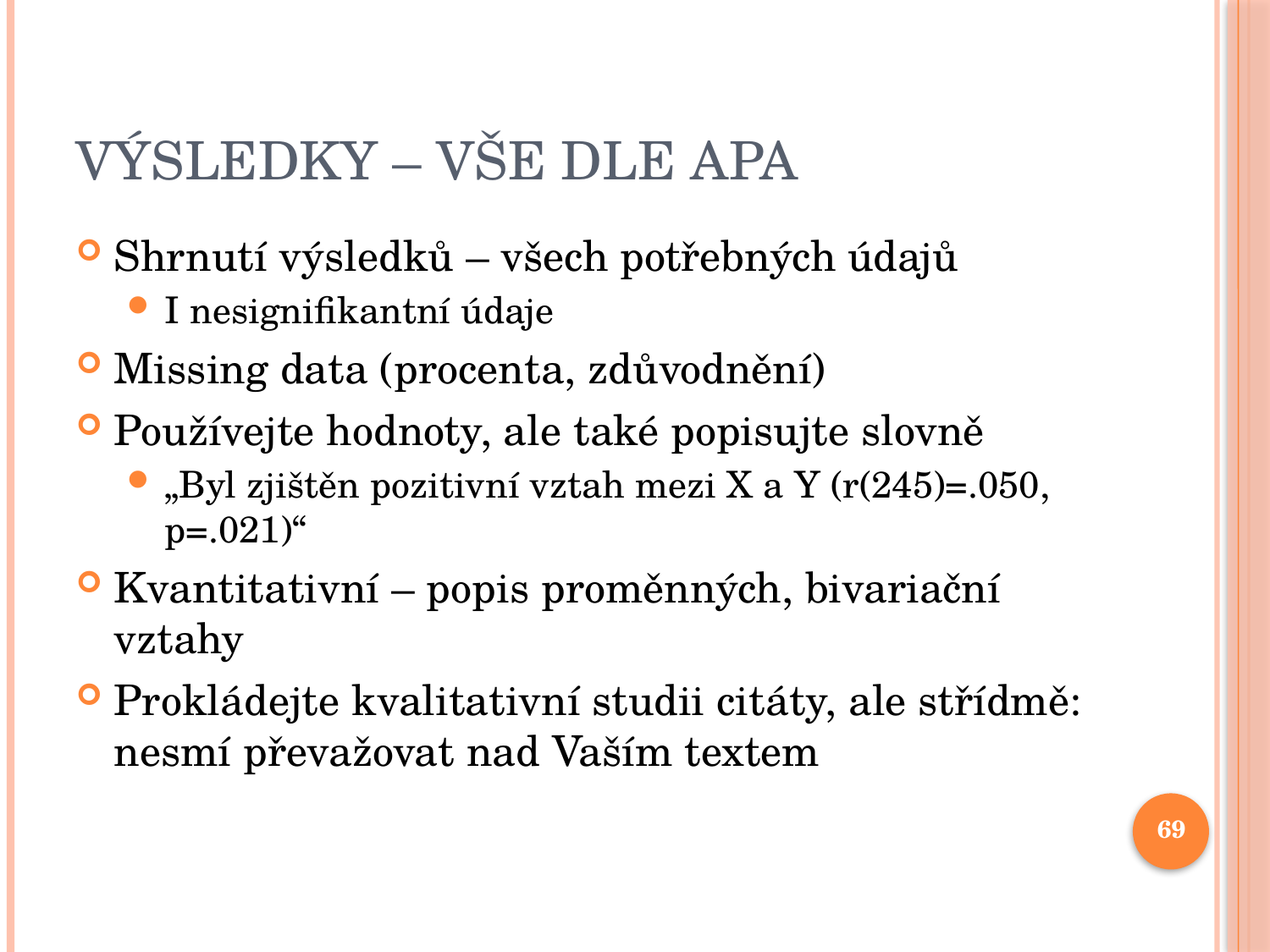

# Výsledky – Vše dle APA
Shrnutí výsledků – všech potřebných údajů
I nesignifikantní údaje
Missing data (procenta, zdůvodnění)
Používejte hodnoty, ale také popisujte slovně
„Byl zjištěn pozitivní vztah mezi X a Y (r(245)=.050, p=.021)“
Kvantitativní – popis proměnných, bivariační vztahy
Prokládejte kvalitativní studii citáty, ale střídmě: nesmí převažovat nad Vaším textem
69